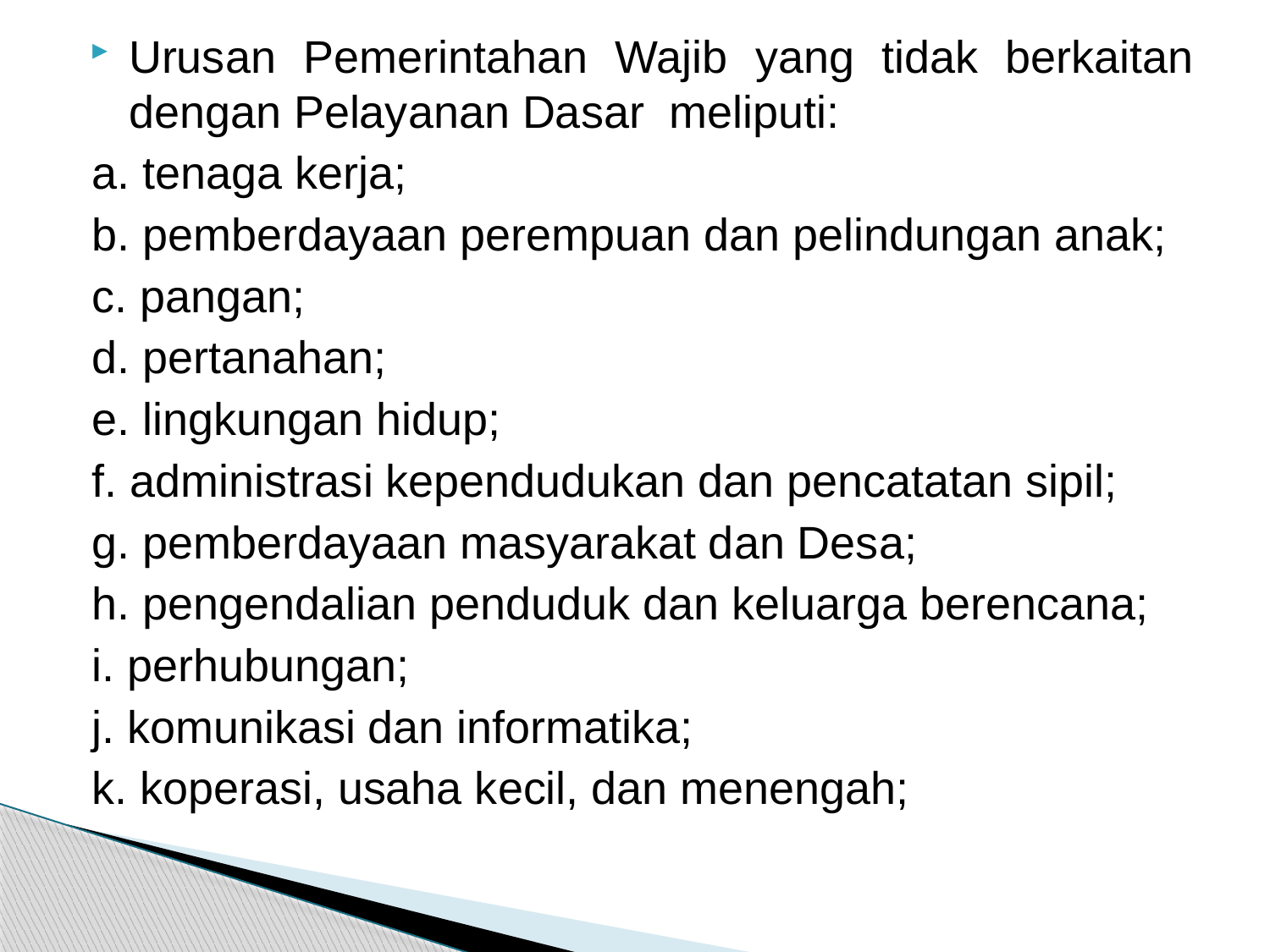

Urusan Pemerintahan Wajib yang tidak berkaitan dengan Pelayanan Dasar  meliputi:
a. tenaga kerja;
b. pemberdayaan perempuan dan pelindungan anak;
c. pangan;
d. pertanahan;
e. lingkungan hidup;
f. administrasi kependudukan dan pencatatan sipil;
g. pemberdayaan masyarakat dan Desa;
h. pengendalian penduduk dan keluarga berencana;
i. perhubungan;
j. komunikasi dan informatika;
k. koperasi, usaha kecil, dan menengah;